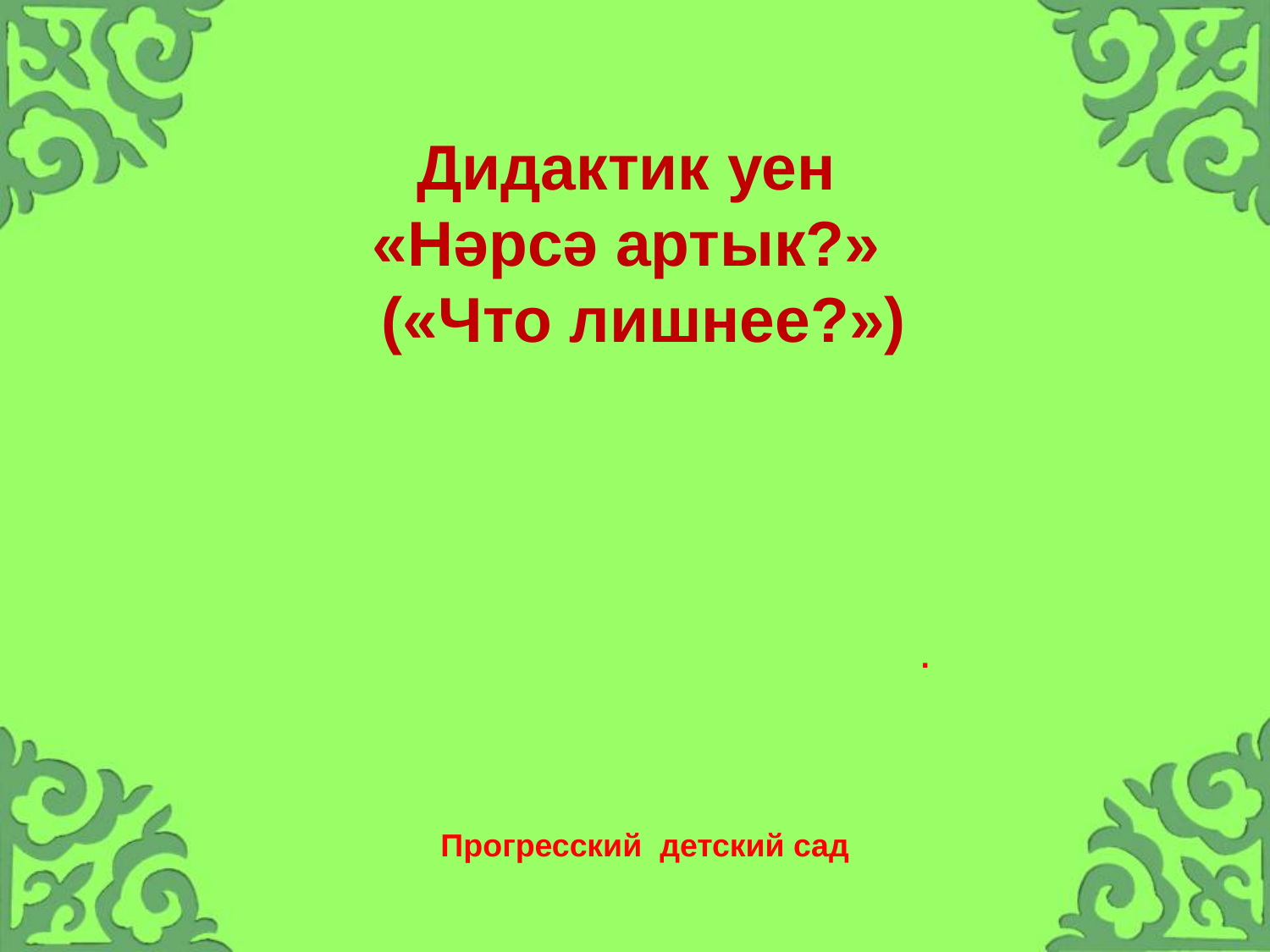

Дидактик уен
«Нәрсә артык?»
 («Что лишнее?»)

.

Прогресский  детский сад